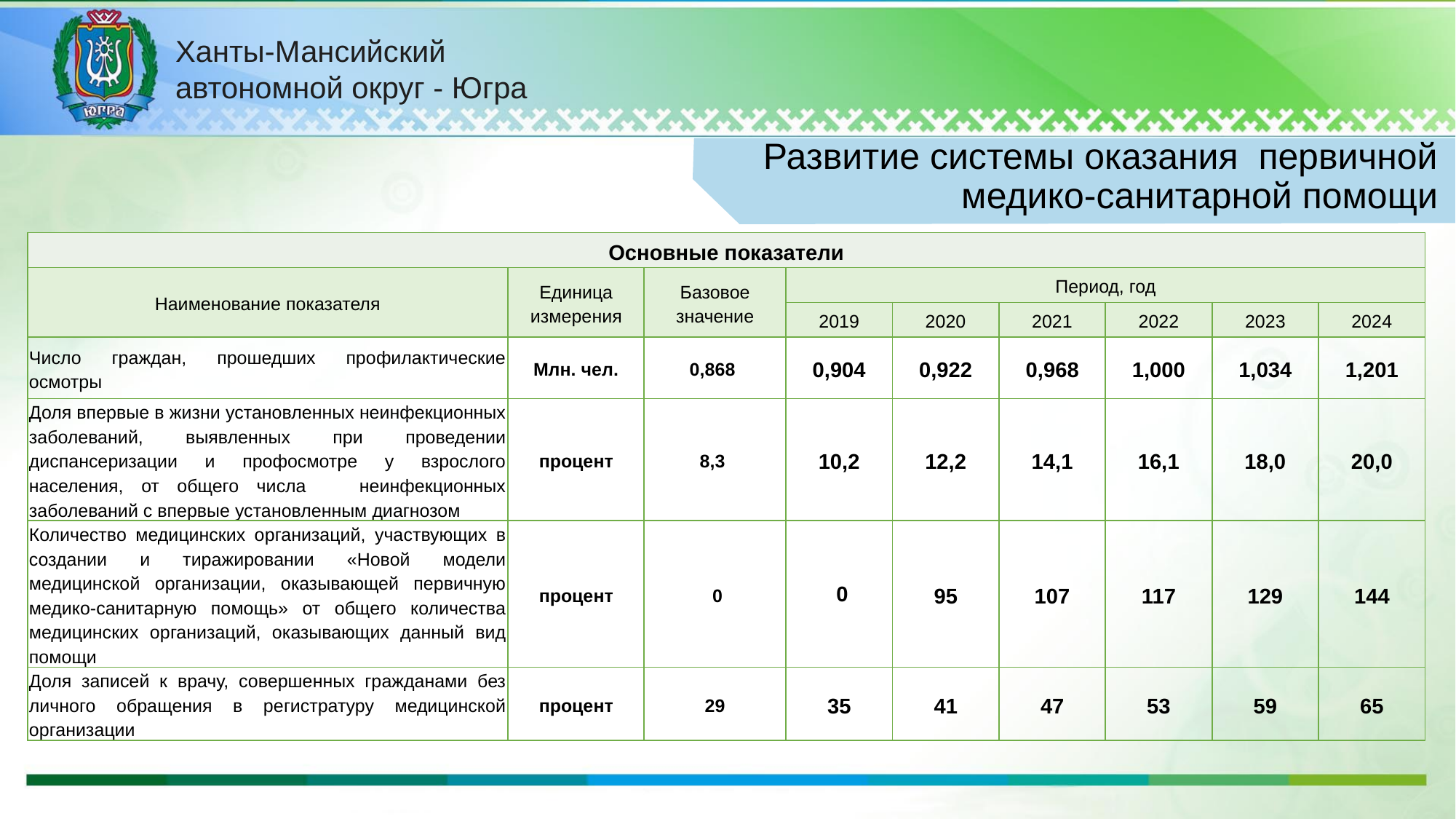

Ханты-Мансийский
автономной округ - Югра

Развитие системы оказания  первичной медико-санитарной помощи
| Основные показатели |  |  |  |  |  |  |  |  |
| --- | --- | --- | --- | --- | --- | --- | --- | --- |
| Наименование показателя | Единица измерения | Базовое значение | Период, год |  |  |  |  |  |
|  |  |  | 2019 | 2020 | 2021 | 2022 | 2023 | 2024 |
| Число граждан, прошедших профилактические осмотры | Млн. чел. | 0,868 | 0,904 | 0,922 | 0,968 | 1,000 | 1,034 | 1,201 |
| Доля впервые в жизни установленных неинфекционных заболеваний, выявленных при проведении диспансеризации и профосмотре у взрослого населения, от общего числа неинфекционных заболеваний с впервые установленным диагнозом | процент | 8,3 | 10,2 | 12,2 | 14,1 | 16,1 | 18,0 | 20,0 |
| Количество медицинских организаций, участвующих в создании и тиражировании «Новой модели медицинской организации, оказывающей первичную медико-санитарную помощь» от общего количества медицинских организаций, оказывающих данный вид помощи | процент | 0 | 0 | 95 | 107 | 117 | 129 | 144 |
| Доля записей к врачу, совершенных гражданами без личного обращения в регистратуру медицинской организации | процент | 29 | 35 | 41 | 47 | 53 | 59 | 65 |